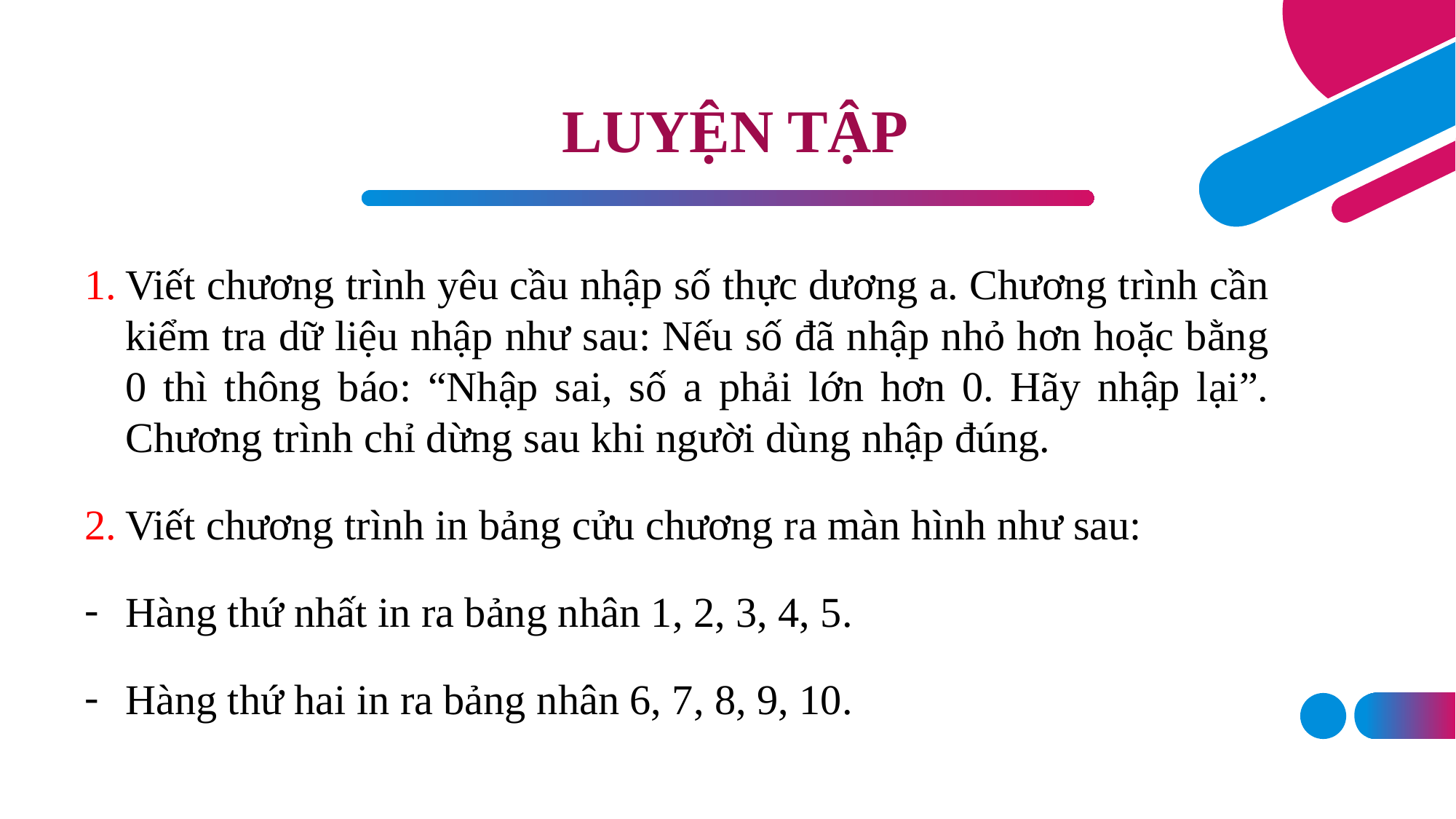

LUYỆN TẬP
Viết chương trình yêu cầu nhập số thực dương a. Chương trình cần kiểm tra dữ liệu nhập như sau: Nếu số đã nhập nhỏ hơn hoặc bằng 0 thì thông báo: “Nhập sai, số a phải lớn hơn 0. Hãy nhập lại”. Chương trình chỉ dừng sau khi người dùng nhập đúng.
Viết chương trình in bảng cửu chương ra màn hình như sau:
Hàng thứ nhất in ra bảng nhân 1, 2, 3, 4, 5.
Hàng thứ hai in ra bảng nhân 6, 7, 8, 9, 10.